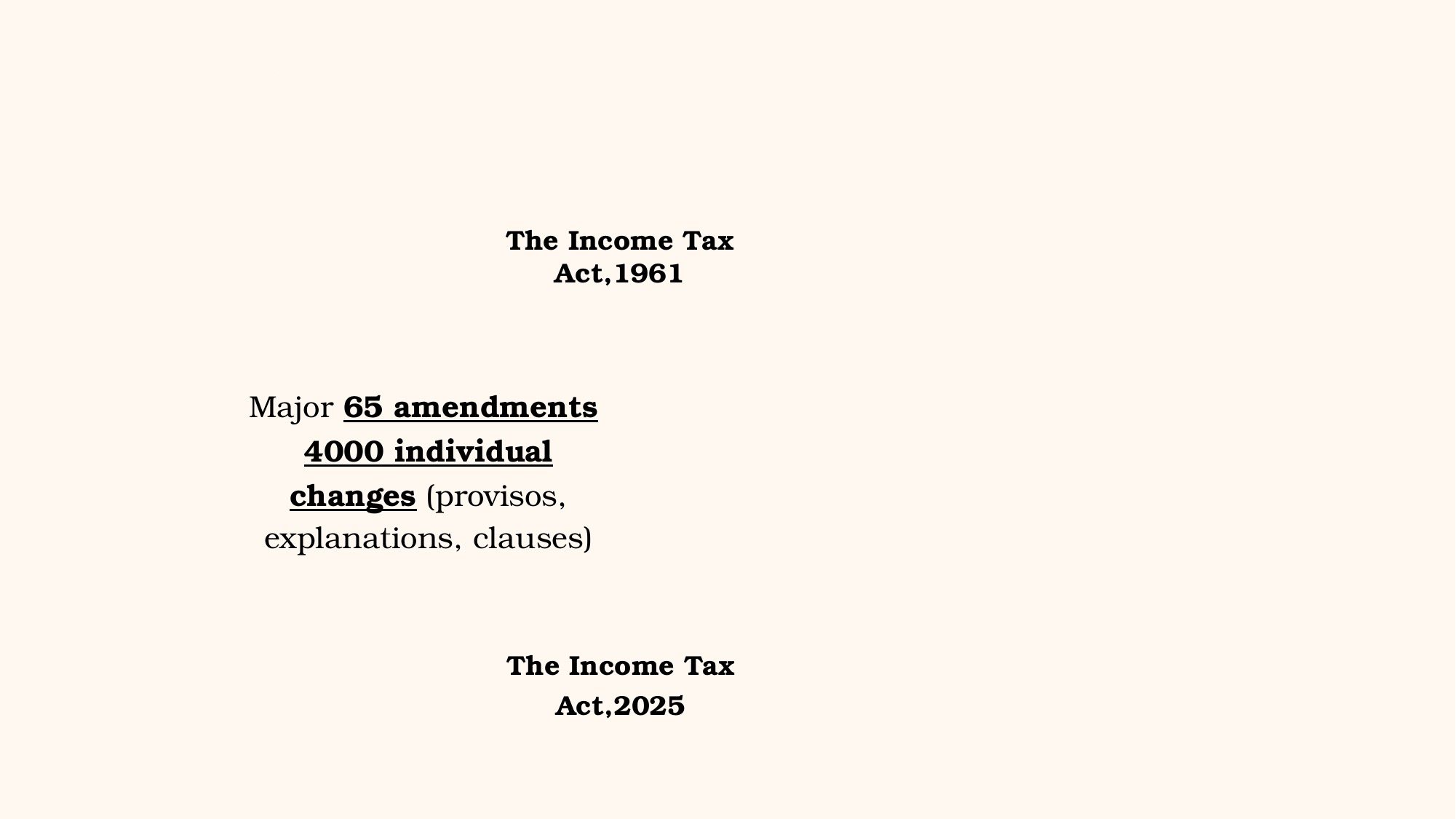

The Income Tax Act,1961
Major 65 amendments
4000 individual changes (provisos, explanations, clauses)
The Income Tax Act,2025